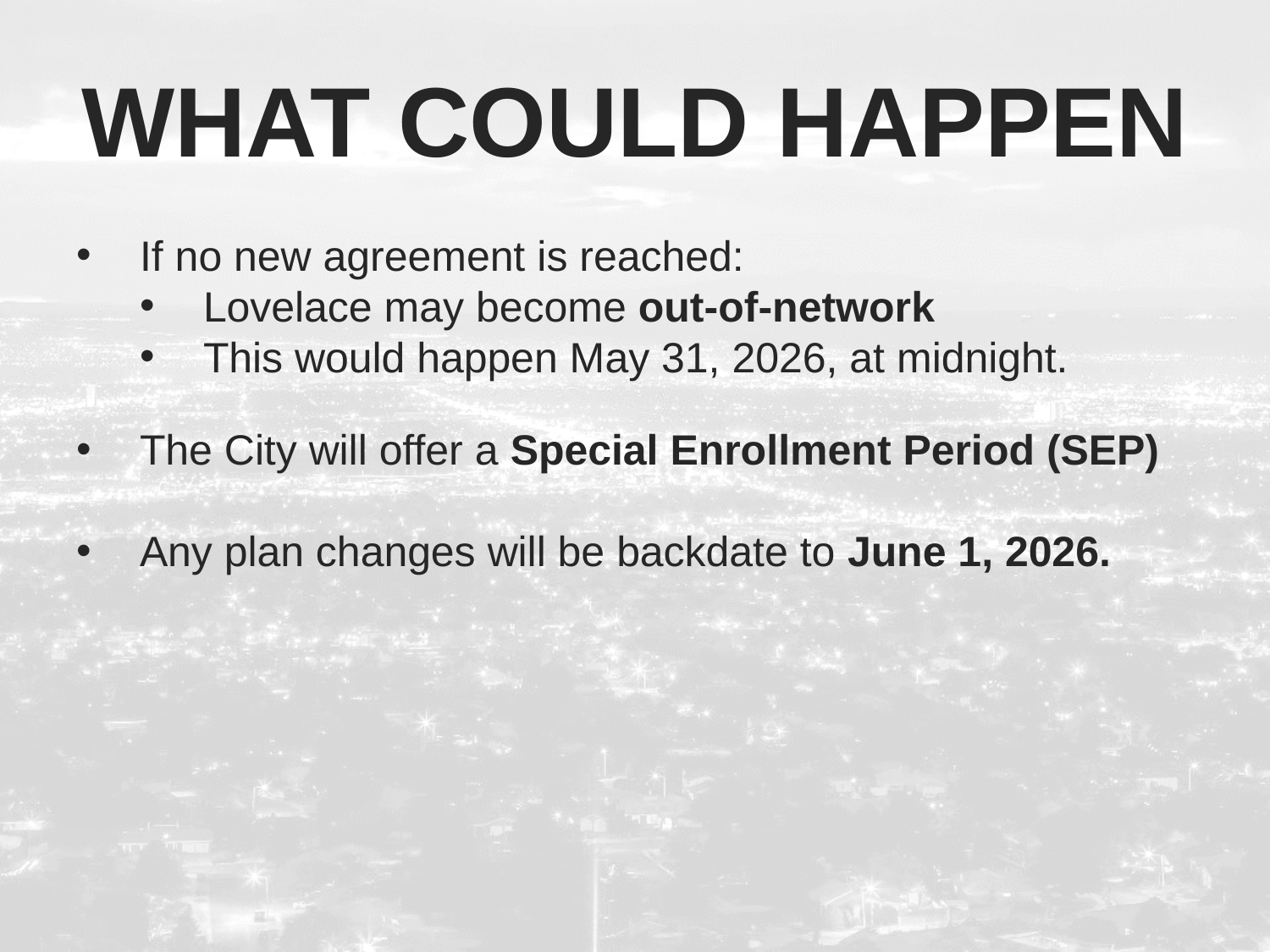

# What Could happen
If no new agreement is reached:
Lovelace may become out-of-network
This would happen May 31, 2026, at midnight.

The City will offer a Special Enrollment Period (SEP)

Any plan changes will be backdate to June 1, 2026.